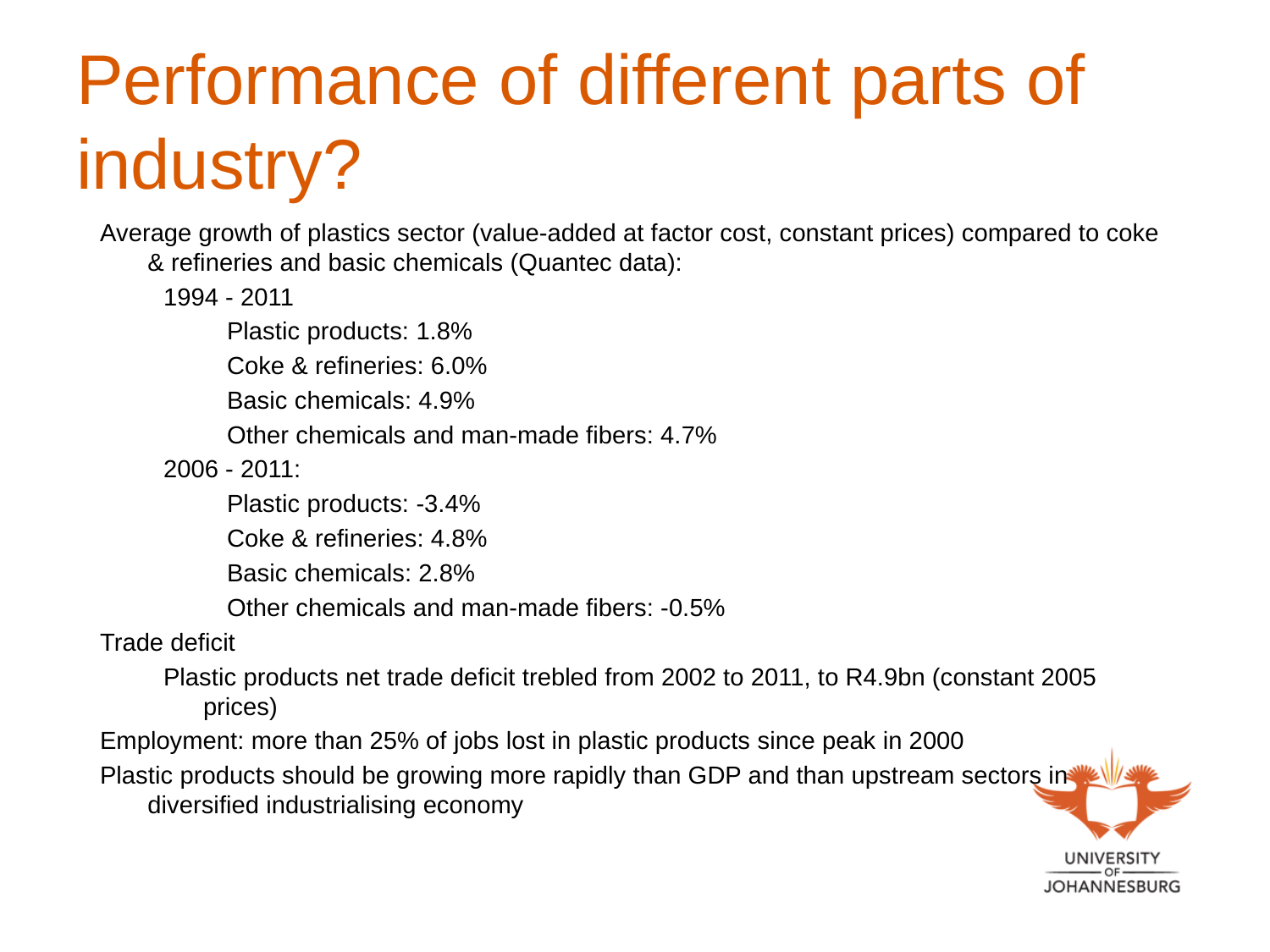

# Performance of different parts of industry?
Average growth of plastics sector (value-added at factor cost, constant prices) compared to coke & refineries and basic chemicals (Quantec data):
1994 - 2011
Plastic products: 1.8%
Coke & refineries: 6.0%
Basic chemicals: 4.9%
Other chemicals and man-made fibers: 4.7%
2006 - 2011:
Plastic products: -3.4%
Coke & refineries: 4.8%
Basic chemicals: 2.8%
Other chemicals and man-made fibers: -0.5%
Trade deficit
Plastic products net trade deficit trebled from 2002 to 2011, to R4.9bn (constant 2005 prices)
Employment: more than 25% of jobs lost in plastic products since peak in 2000
Plastic products should be growing more rapidly than GDP and than upstream sectors in diversified industrialising economy